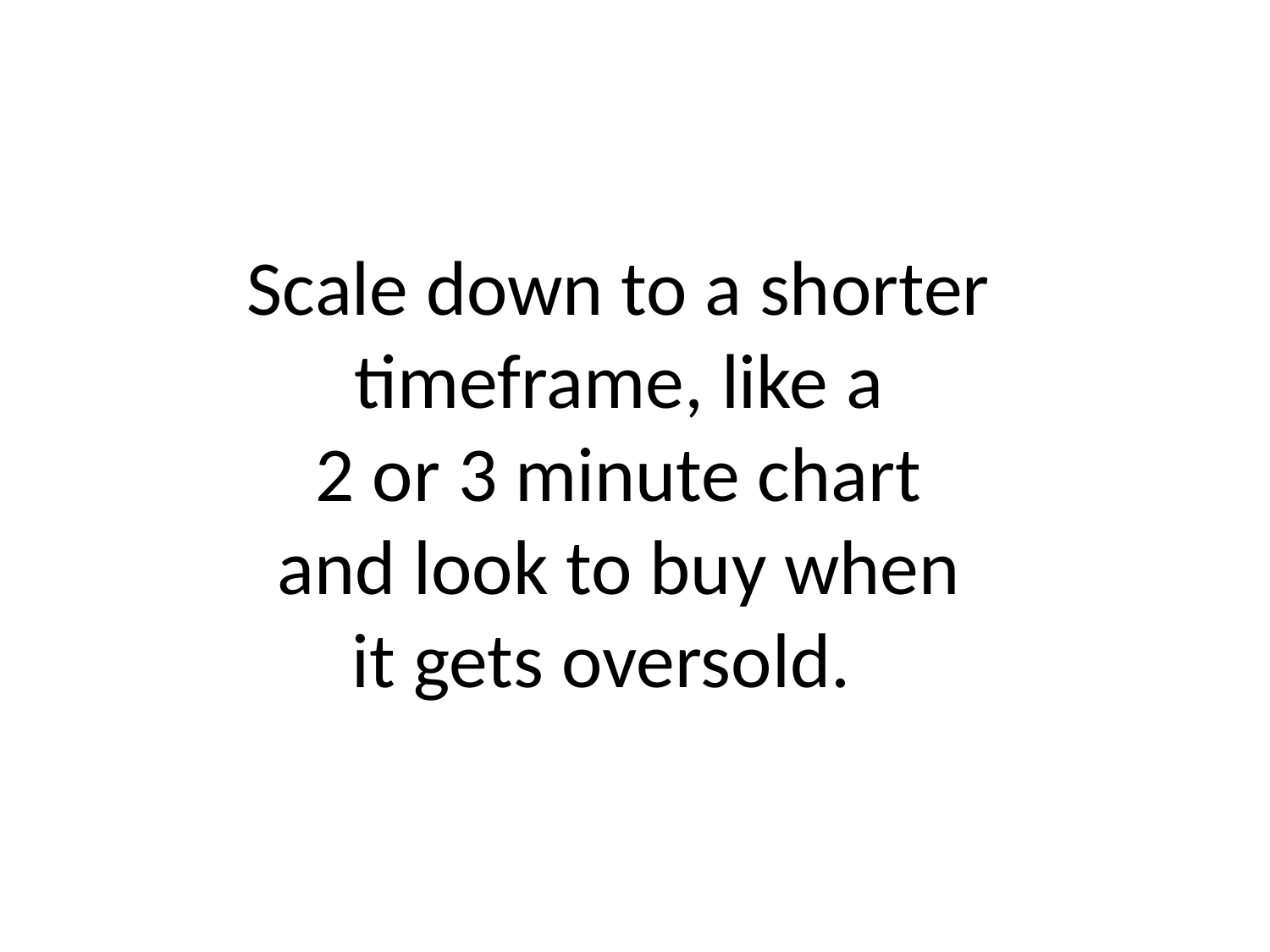

# Scale down to a shorter timeframe, like a 2 or 3 minute chart and look to buy when it gets oversold.